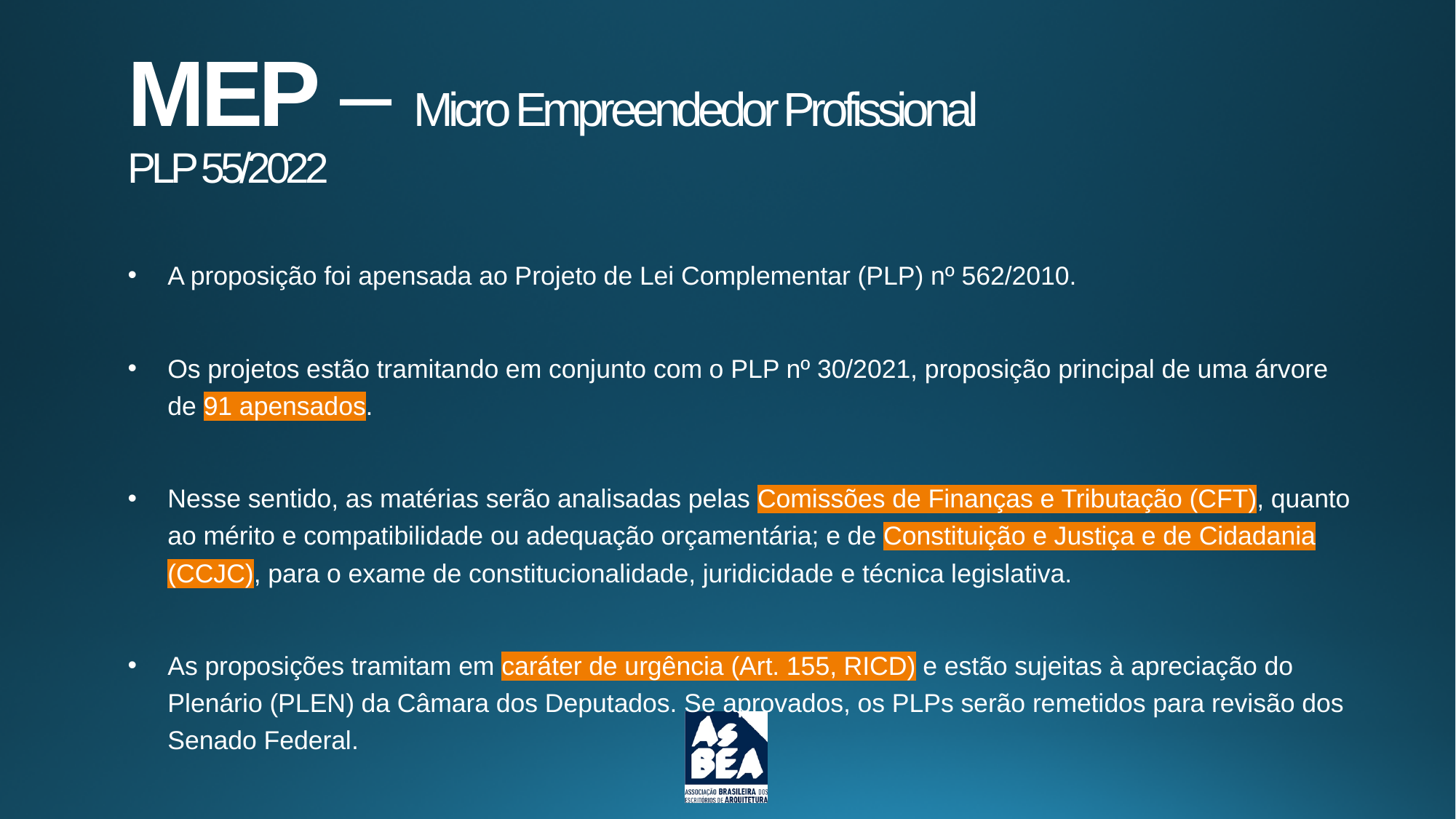

# MEP – Micro Empreendedor Profissional PLP 55/2022
A proposição foi apensada ao Projeto de Lei Complementar (PLP) nº 562/2010.

Os projetos estão tramitando em conjunto com o PLP nº 30/2021, proposição principal de uma árvore de 91 apensados.

Nesse sentido, as matérias serão analisadas pelas Comissões de Finanças e Tributação (CFT), quanto ao mérito e compatibilidade ou adequação orçamentária; e de Constituição e Justiça e de Cidadania (CCJC), para o exame de constitucionalidade, juridicidade e técnica legislativa.

As proposições tramitam em caráter de urgência (Art. 155, RICD) e estão sujeitas à apreciação do Plenário (PLEN) da Câmara dos Deputados. Se aprovados, os PLPs serão remetidos para revisão dos Senado Federal.